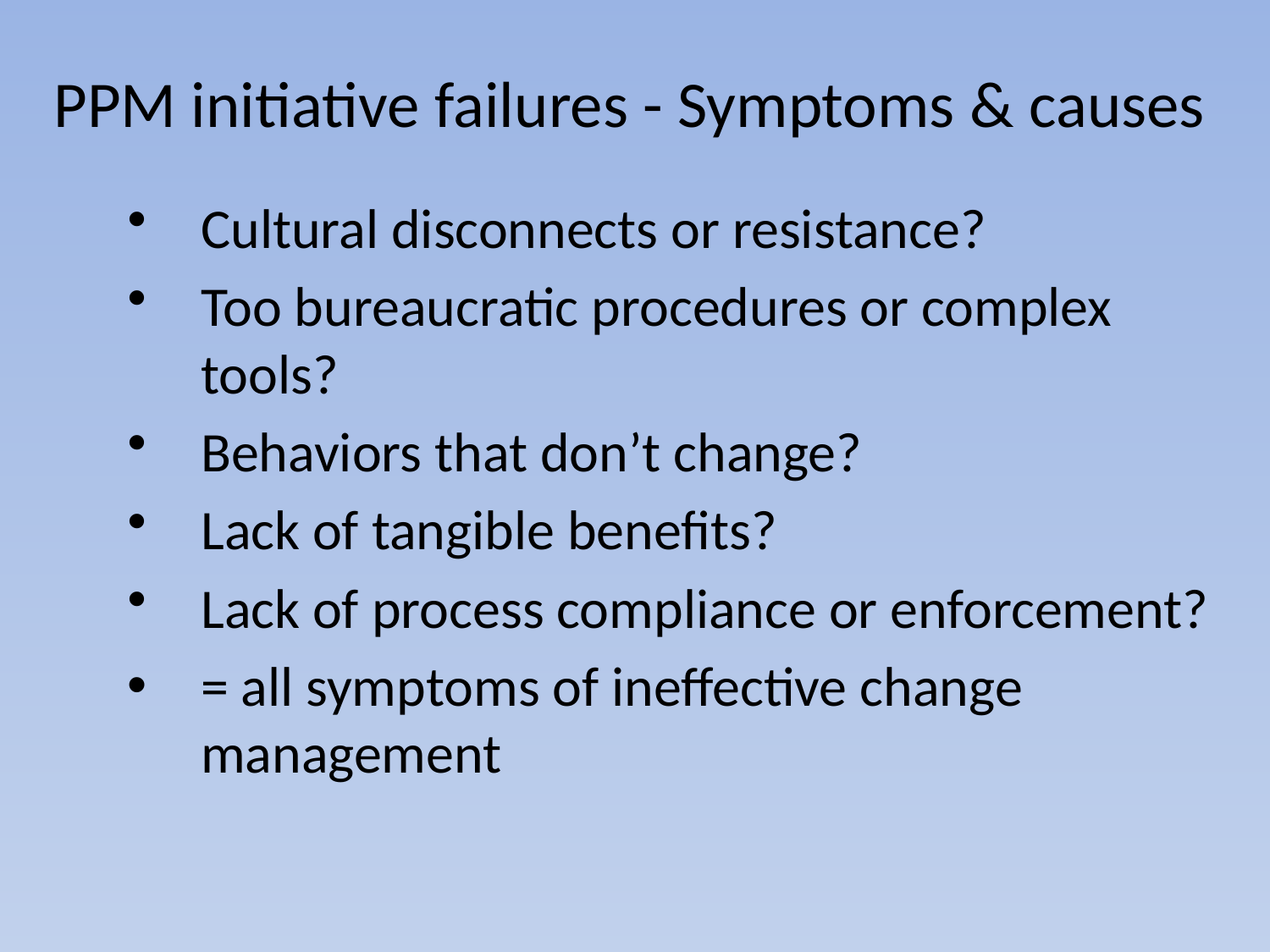

# PPM initiative failures - Symptoms & causes
Cultural disconnects or resistance?
Too bureaucratic procedures or complex tools?
Behaviors that don’t change?
Lack of tangible benefits?
Lack of process compliance or enforcement?
= all symptoms of ineffective change management